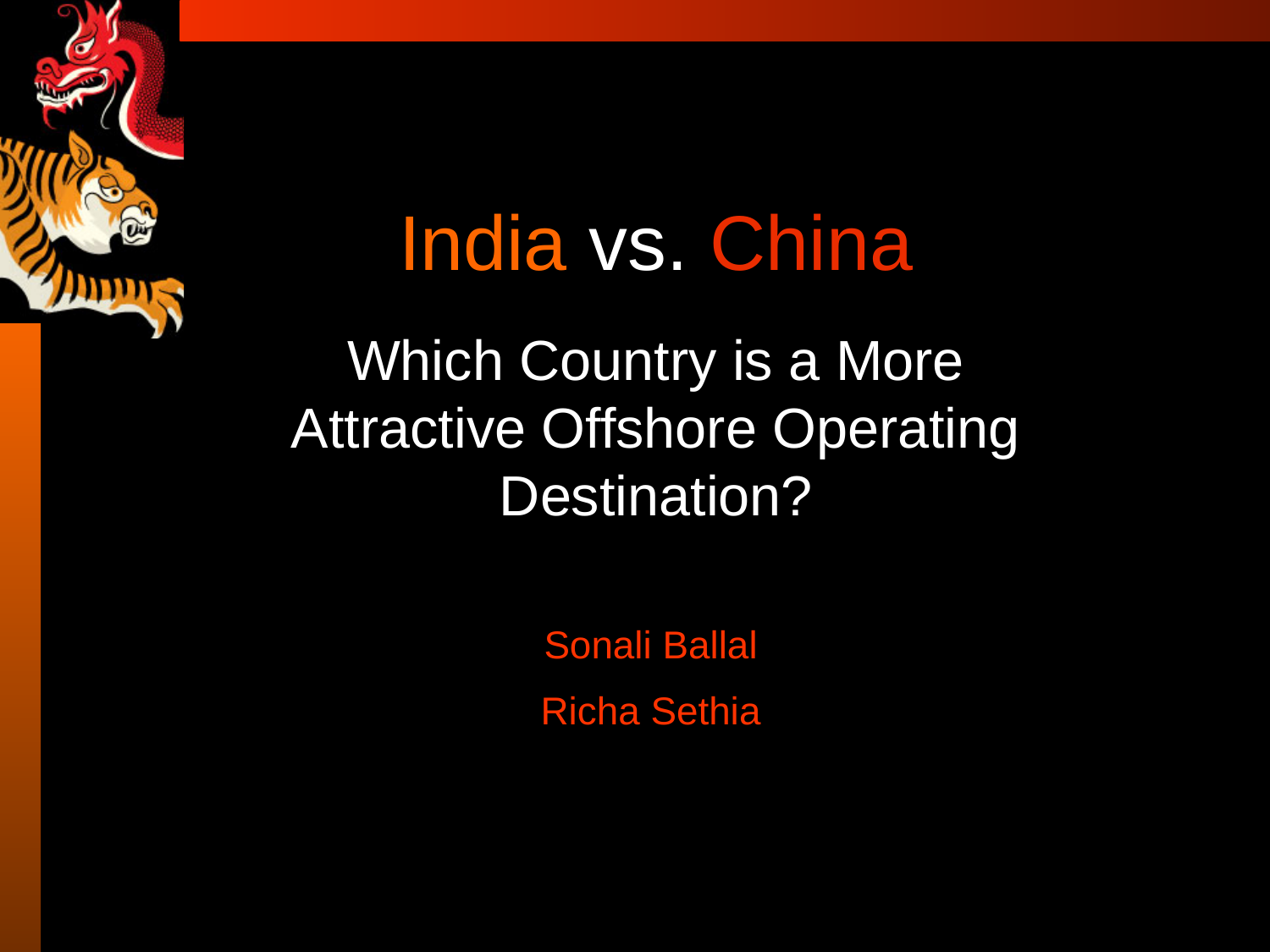

# India vs. China
Which Country is a More Attractive Offshore Operating Destination?
Sonali Ballal
Richa Sethia